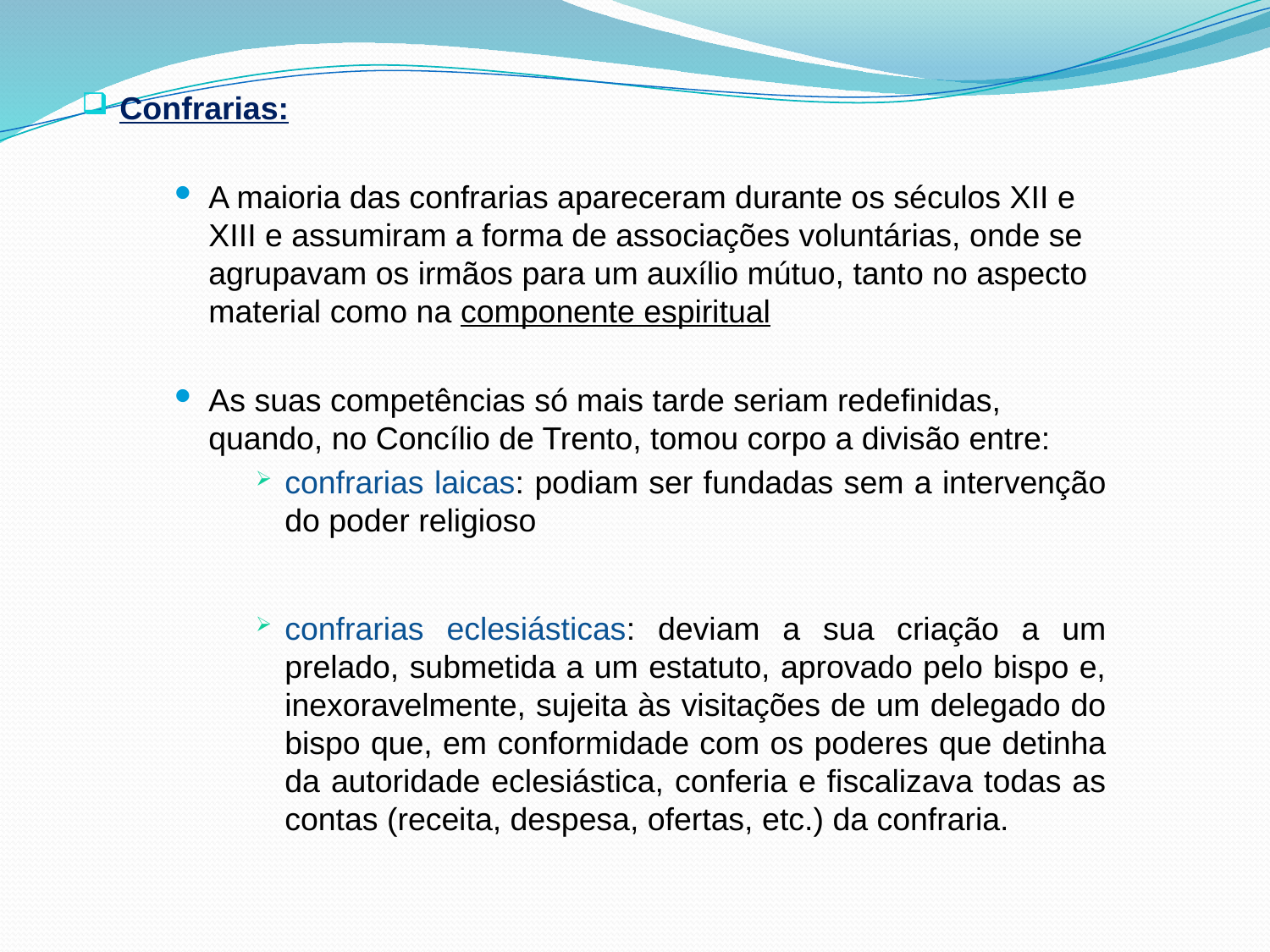

Confrarias:

A maioria das confrarias apareceram durante os séculos XII e XIII e assumiram a forma de associações voluntárias, onde se agrupavam os irmãos para um auxílio mútuo, tanto no aspecto material como na componente espiritual

As suas competências só mais tarde seriam redefinidas, quando, no Concílio de Trento, tomou corpo a divisão entre:
confrarias laicas: podiam ser fundadas sem a intervenção do poder religioso

confrarias eclesiásticas: deviam a sua criação a um prelado, submetida a um estatuto, aprovado pelo bispo e, inexoravelmente, sujeita às visitações de um delegado do bispo que, em conformidade com os poderes que detinha da autoridade eclesiástica, conferia e fiscalizava todas as contas (receita, despesa, ofertas, etc.) da confraria.